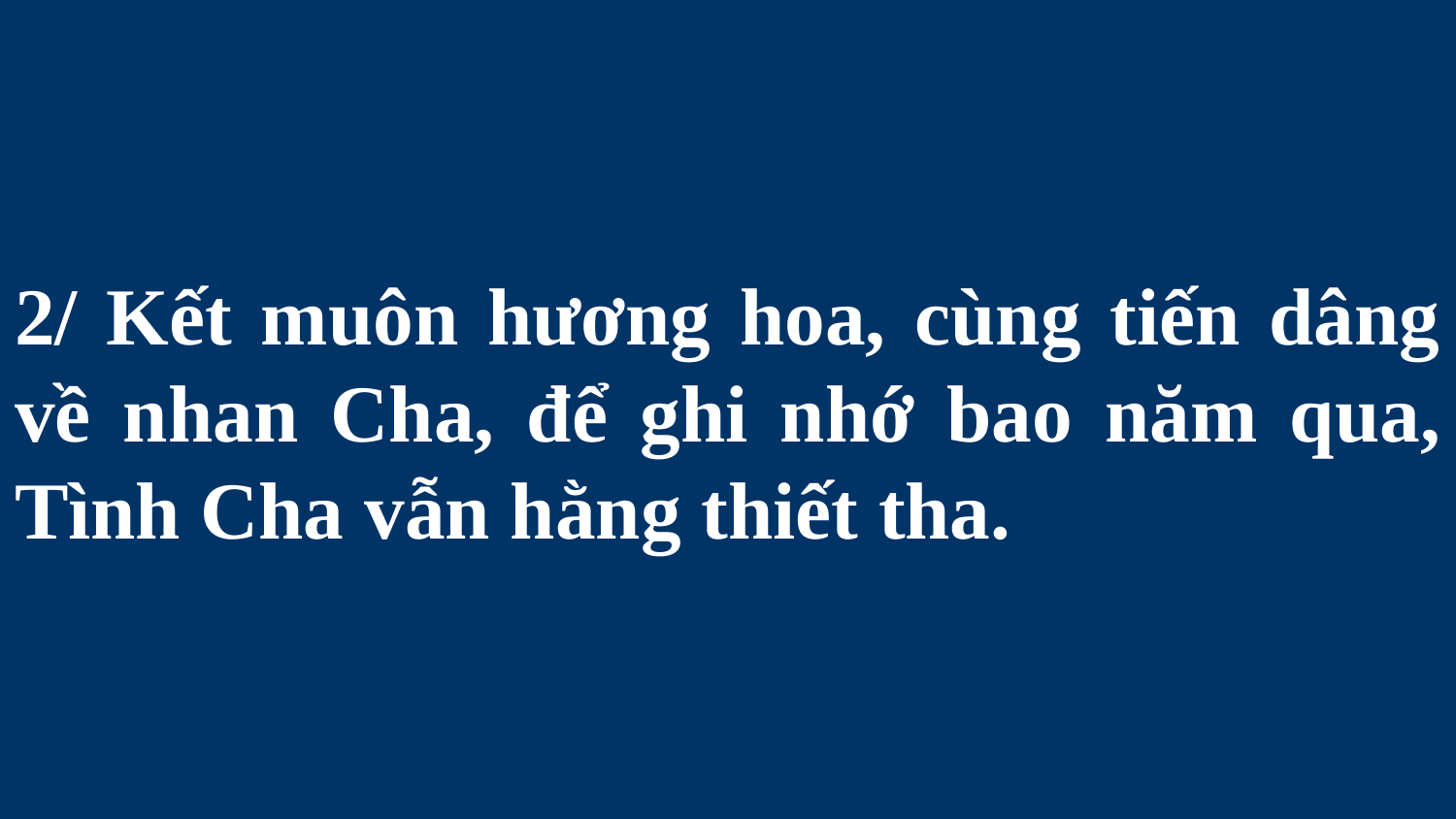

# 2/ Kết muôn hương hoa, cùng tiến dâng về nhan Cha, để ghi nhớ bao năm qua, Tình Cha vẫn hằng thiết tha.